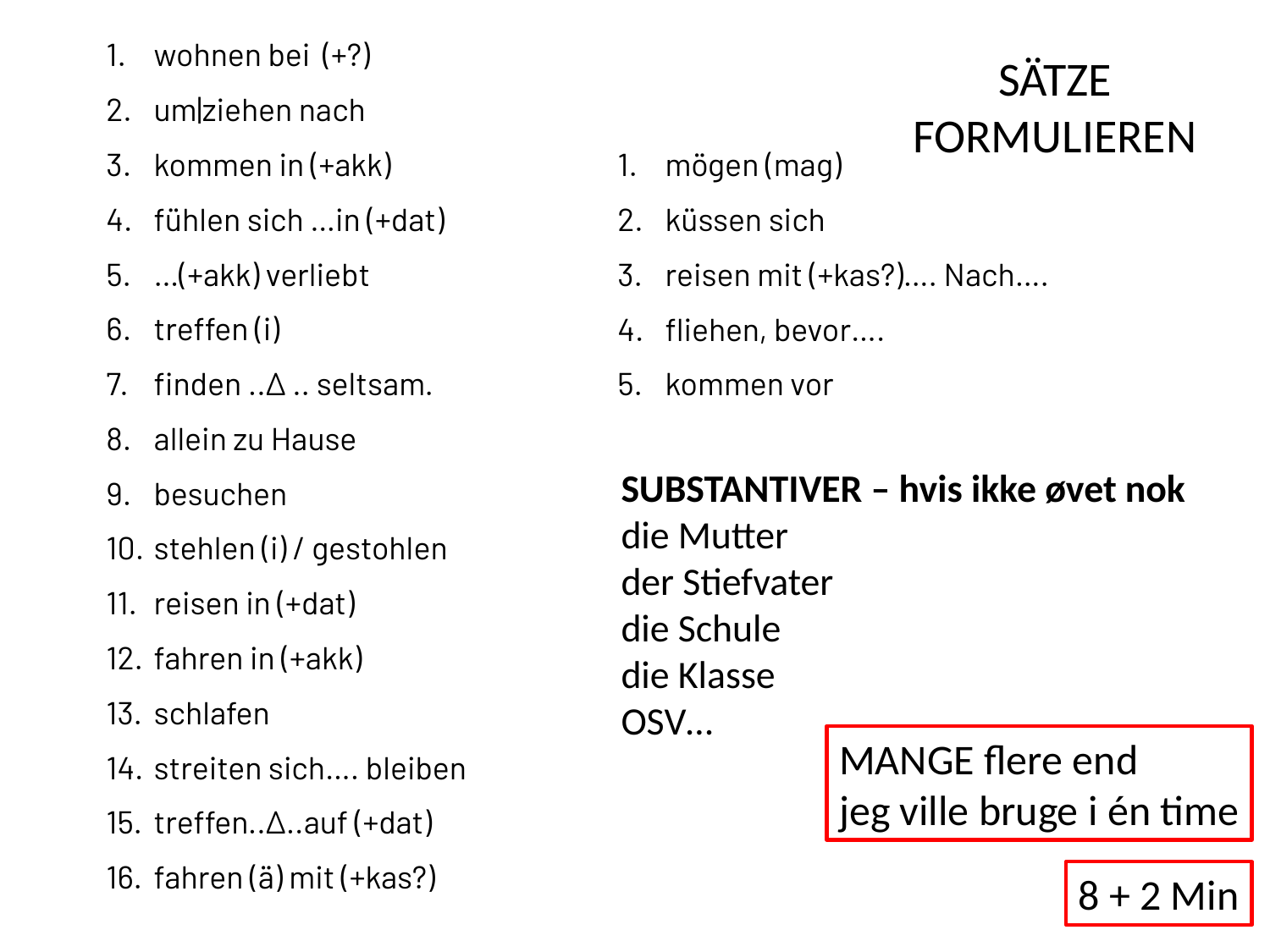

wohnen bei  (+?)
um|ziehen nach
kommen in (+akk)
fühlen sich …in (+dat)
…(+akk) verliebt
treffen (i)
finden ..∆ .. seltsam.
allein zu Hause
besuchen
stehlen (i) / gestohlen
reisen in (+dat)
fahren in (+akk)
schlafen
streiten sich…. bleiben
treffen..∆..auf (+dat)
fahren (ä) mit (+kas?)
# SÄTZE FORMULIEREN
mögen (mag)
küssen sich
reisen mit (+kas?)…. Nach….
fliehen, bevor….
kommen vor
SUBSTANTIVER – hvis ikke øvet nok
die Mutter
der Stiefvater
die Schule
die Klasse
OSV…
MANGE flere end
jeg ville bruge i én time
8 + 2 Min